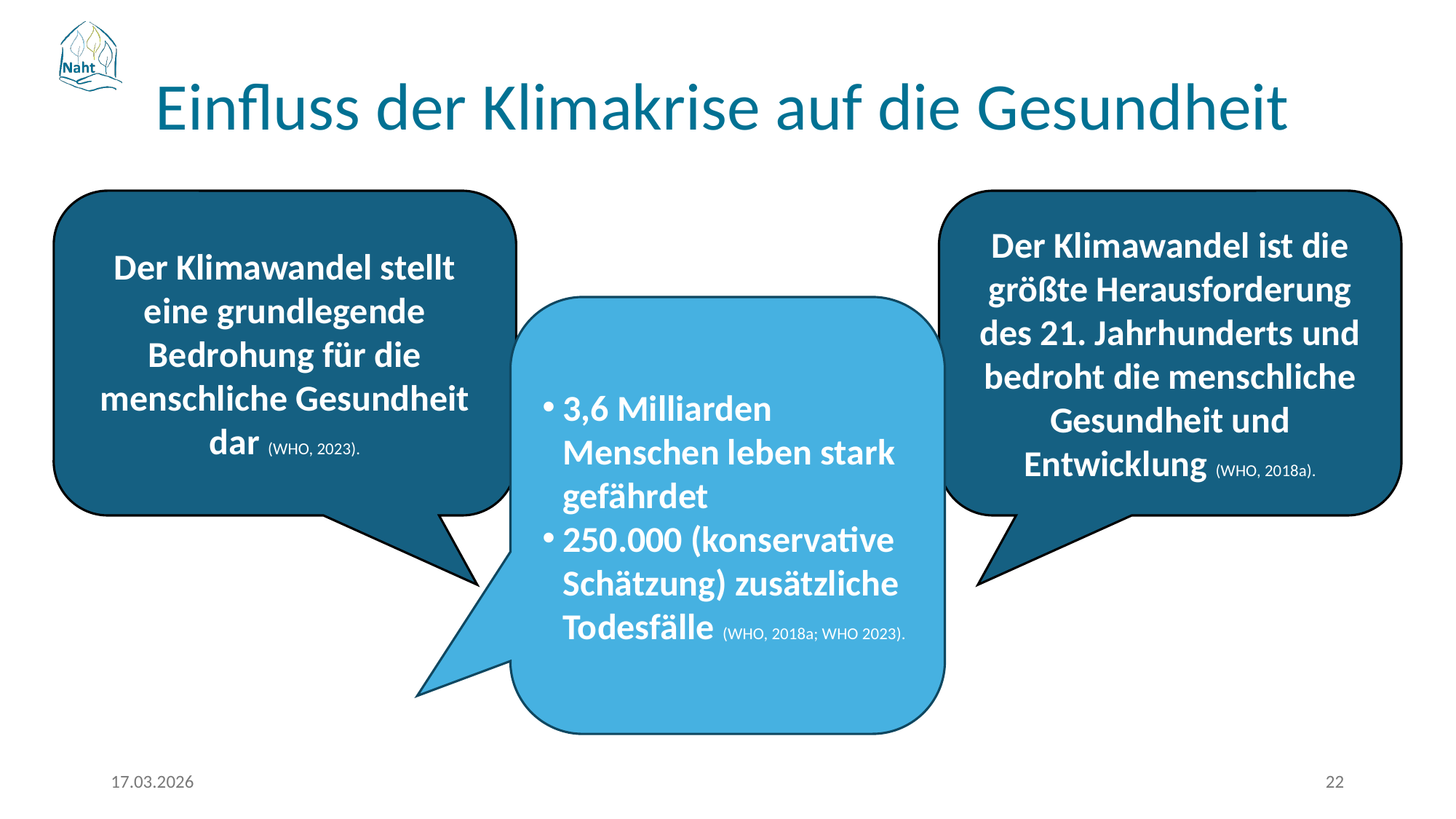

# Einfluss der Klimakrise auf die Gesundheit
Der Klimawandel stellt eine grundlegende Bedrohung für die menschliche Gesundheit dar (WHO, 2023).
Der Klimawandel ist die größte Herausforderung des 21. Jahrhunderts und bedroht die menschliche Gesundheit und Entwicklung (WHO, 2018a).
3,6 Milliarden Menschen leben stark gefährdet
250.000 (konservative Schätzung) zusätzliche Todesfälle (WHO, 2018a; WHO 2023).
17.03.2026
22